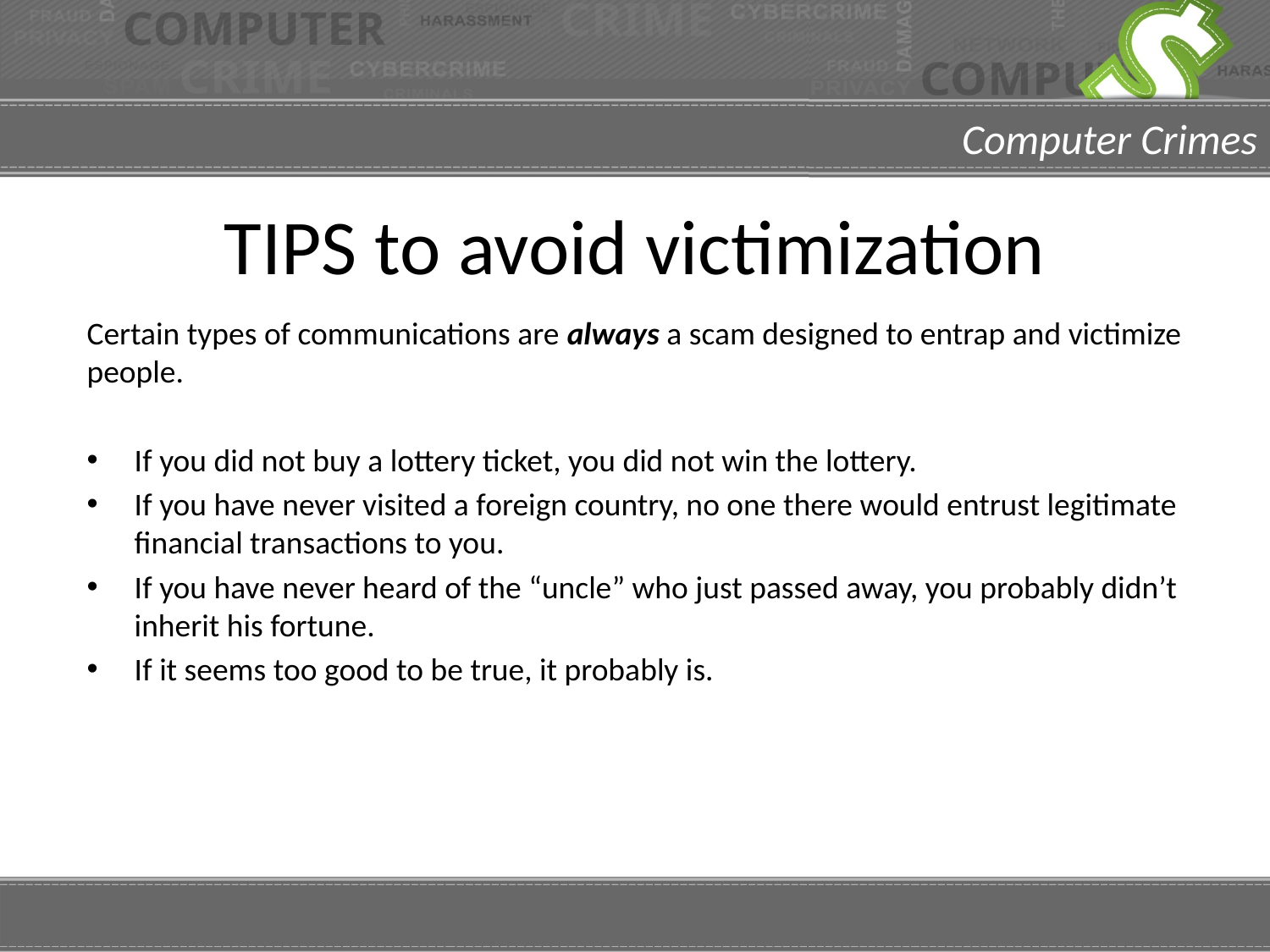

# TIPS to avoid victimization
Certain types of communications are always a scam designed to entrap and victimize people.

If you did not buy a lottery ticket, you did not win the lottery.
If you have never visited a foreign country, no one there would entrust legitimate financial transactions to you.
If you have never heard of the “uncle” who just passed away, you probably didn’t inherit his fortune.
If it seems too good to be true, it probably is.